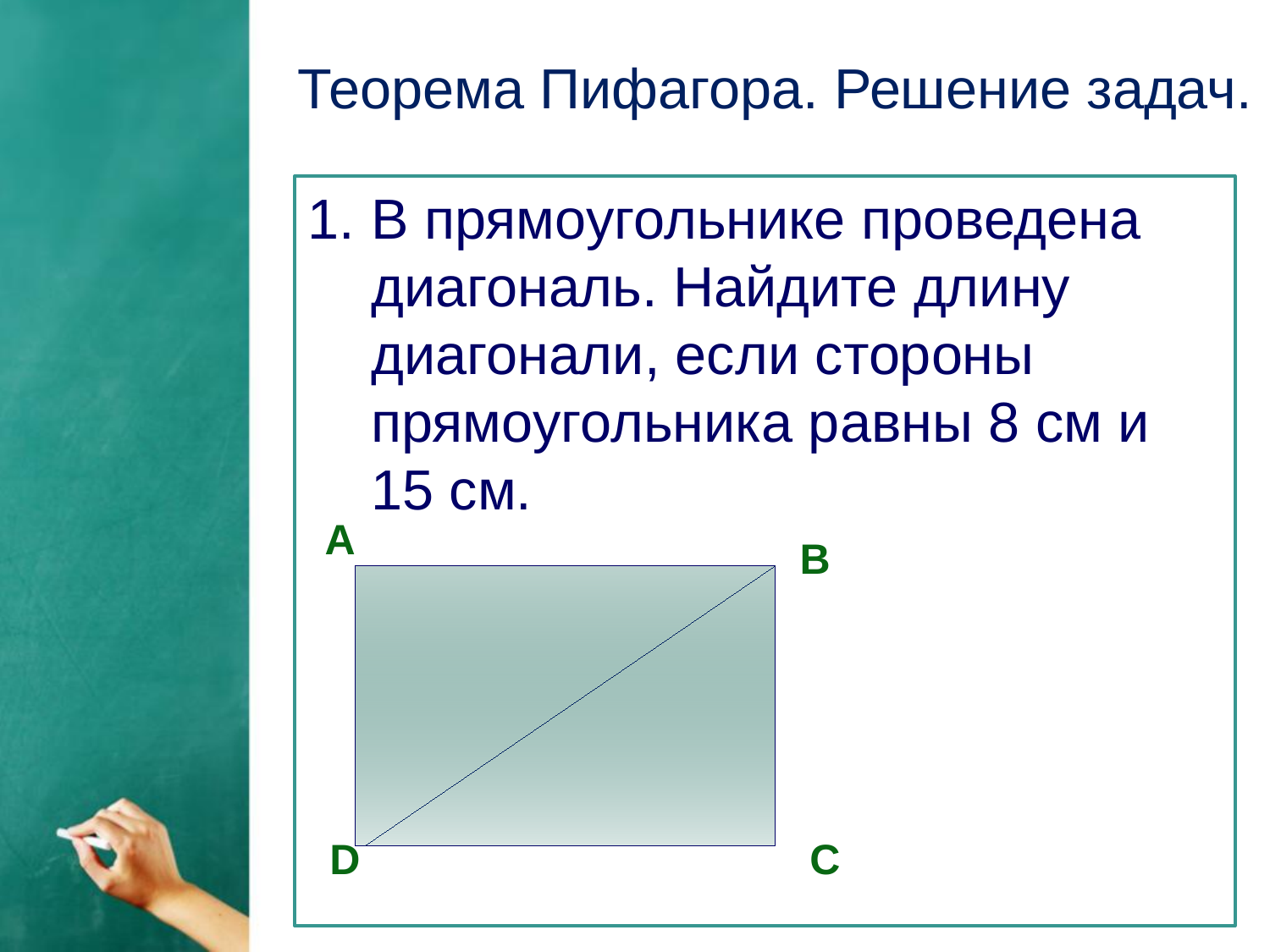

Теорема Пифагора. Решение задач.
В прямоугольнике проведена диагональ. Найдите длину диагонали, если стороны прямоугольника равны 8 см и 15 см.
А
В

D
С